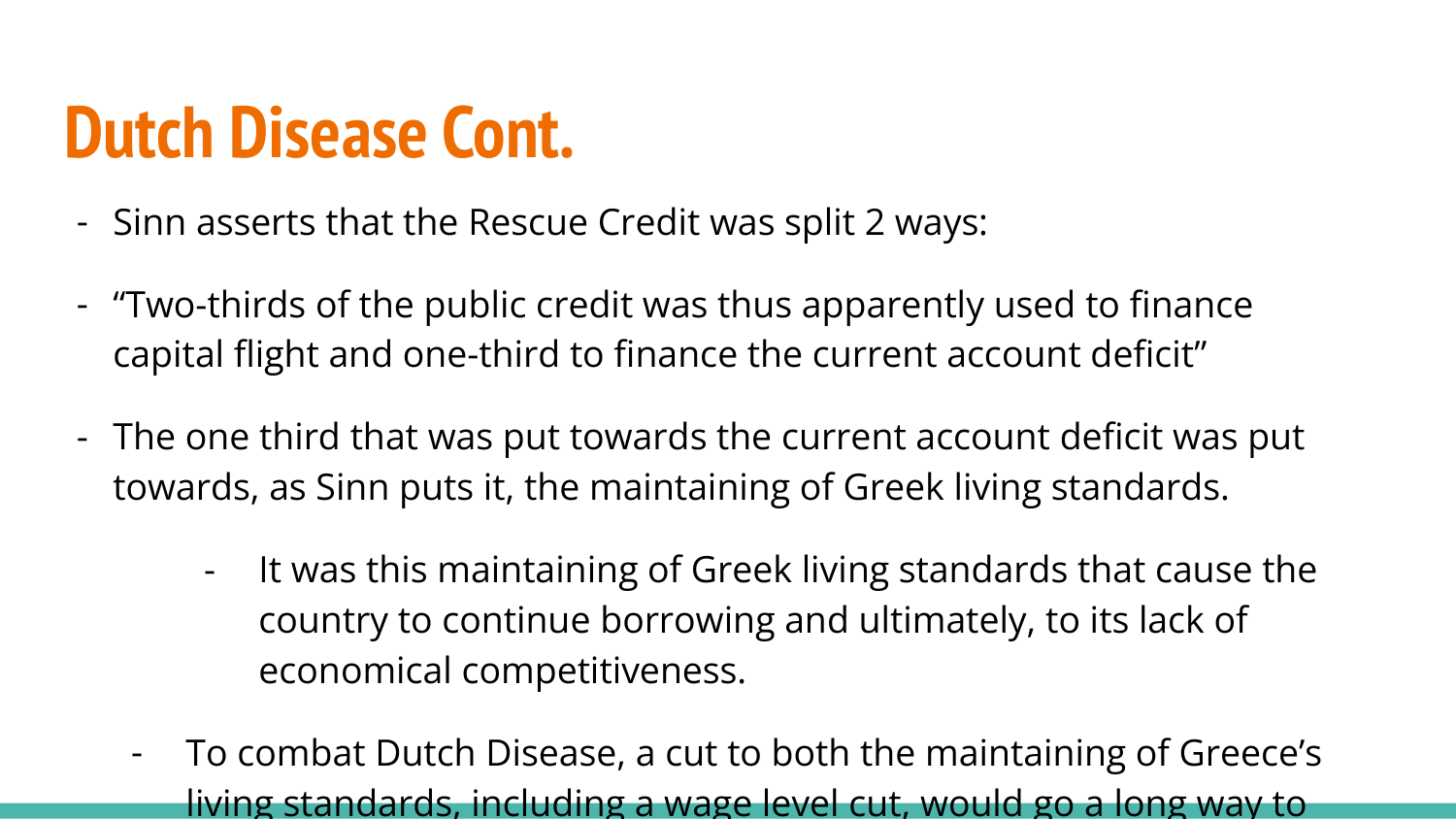

# Dutch Disease Cont.

Sinn asserts that the Rescue Credit was split 2 ways:
“Two-thirds of the public credit was thus apparently used to finance capital flight and one-third to finance the current account deficit”
The one third that was put towards the current account deficit was put towards, as Sinn puts it, the maintaining of Greek living standards.
It was this maintaining of Greek living standards that cause the country to continue borrowing and ultimately, to its lack of economical competitiveness.
To combat Dutch Disease, a cut to both the maintaining of Greece’s living standards, including a wage level cut, would go a long way to deflating prices and setting Greece back on the right track economically, as Ireland was able to do.